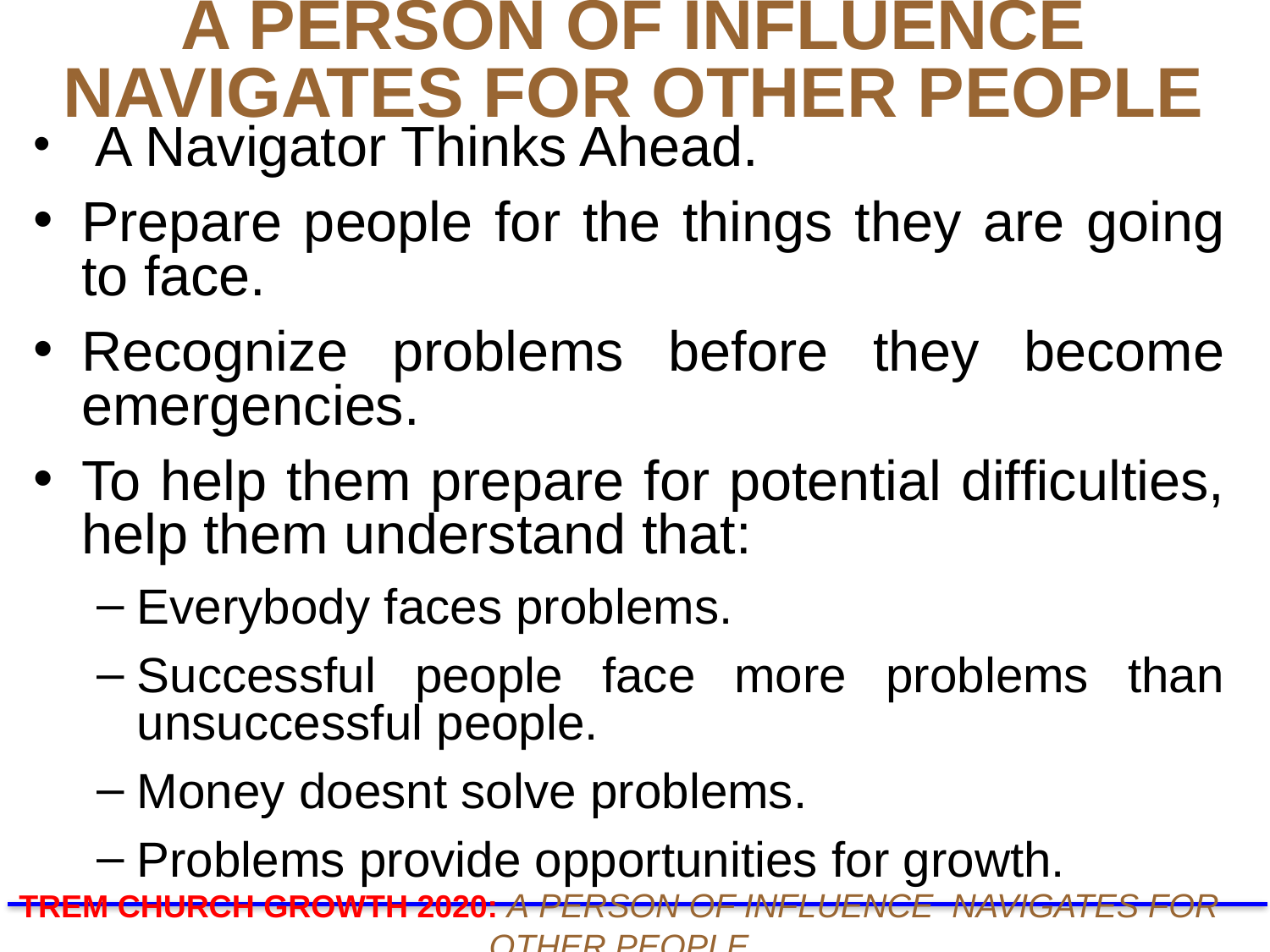

# A PERSON OF INFLUENCE NAVIGATES FOR OTHER PEOPLE
 A Navigator Thinks Ahead.
Prepare people for the things they are going to face.
Recognize problems before they become emergencies.
To help them prepare for potential difﬁculties, help them understand that:
Everybody faces problems.
Successful people face more problems than unsuccessful people.
Money doesnt solve problems.
Problems provide opportunities for growth.
TREM CHURCH GROWTH 2020: A PERSON OF INFLUENCE  NAVIGATES FOR OTHER PEOPLE